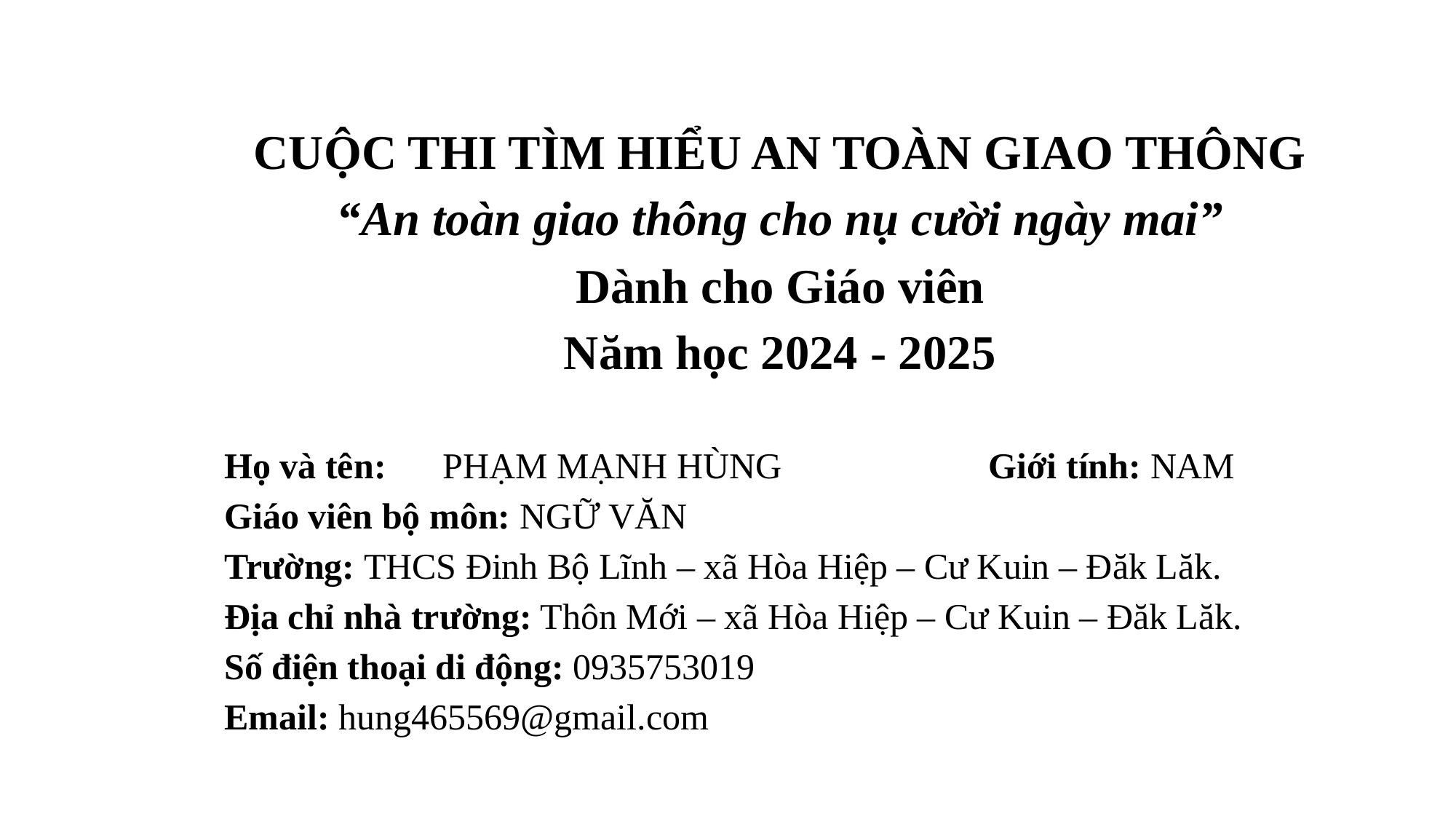

# CUỘC THI TÌM HIỂU AN TOÀN GIAO THÔNG “An toàn giao thông cho nụ cười ngày mai” Dành cho Giáo viên Năm học 2024 - 2025
Họ và tên:	PHẠM MẠNH HÙNG		Giới tính: NAM
Giáo viên bộ môn: NGỮ VĂN
Trường: THCS Đinh Bộ Lĩnh – xã Hòa Hiệp – Cư Kuin – Đăk Lăk.
Địa chỉ nhà trường: Thôn Mới – xã Hòa Hiệp – Cư Kuin – Đăk Lăk.
Số điện thoại di động: 0935753019
Email: hung465569@gmail.com